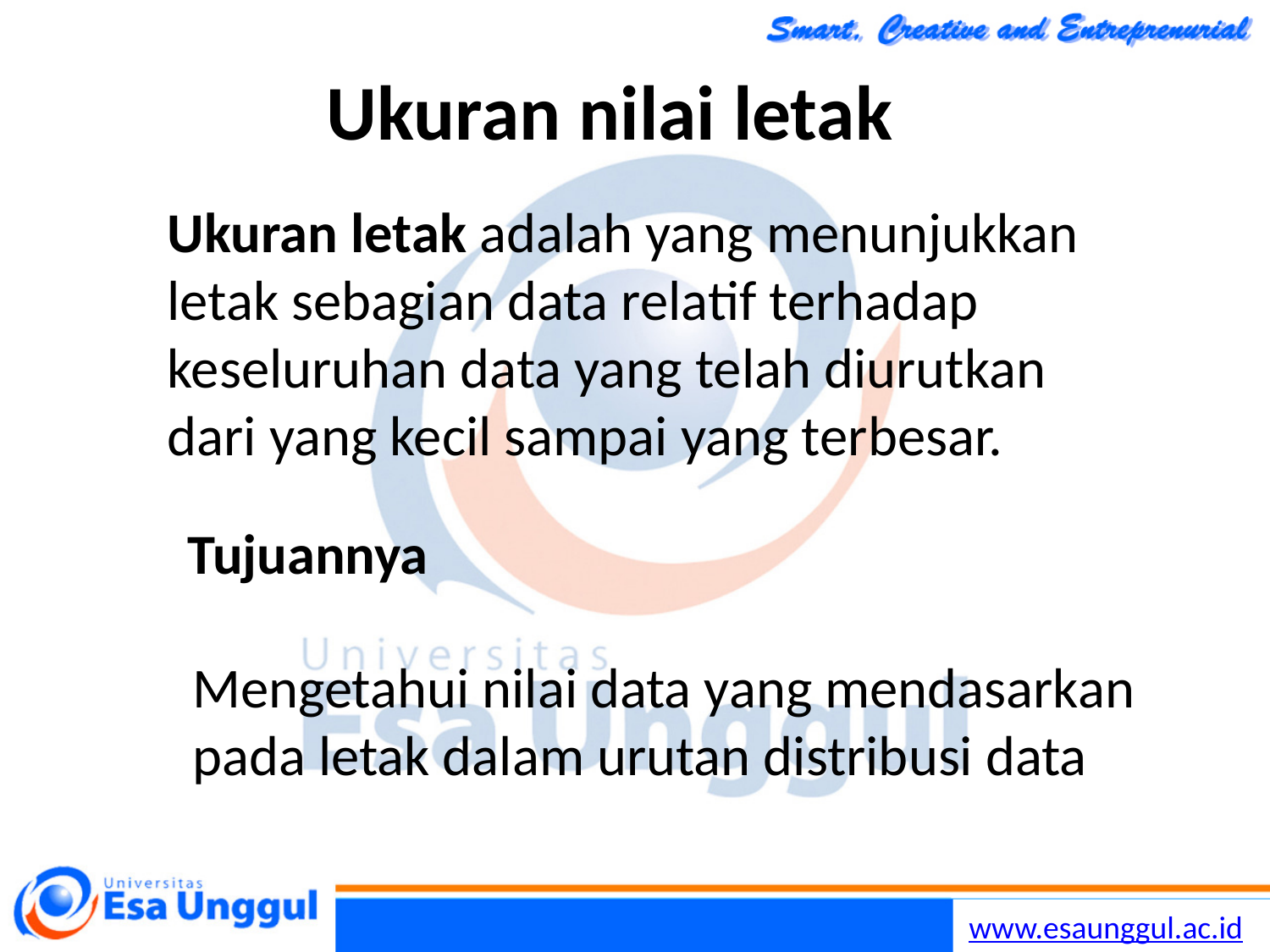

# Ukuran nilai letak
Ukuran letak adalah yang menunjukkan letak sebagian data relatif terhadap keseluruhan data yang telah diurutkan dari yang kecil sampai yang terbesar.
Tujuannya
Mengetahui nilai data yang mendasarkan pada letak dalam urutan distribusi data